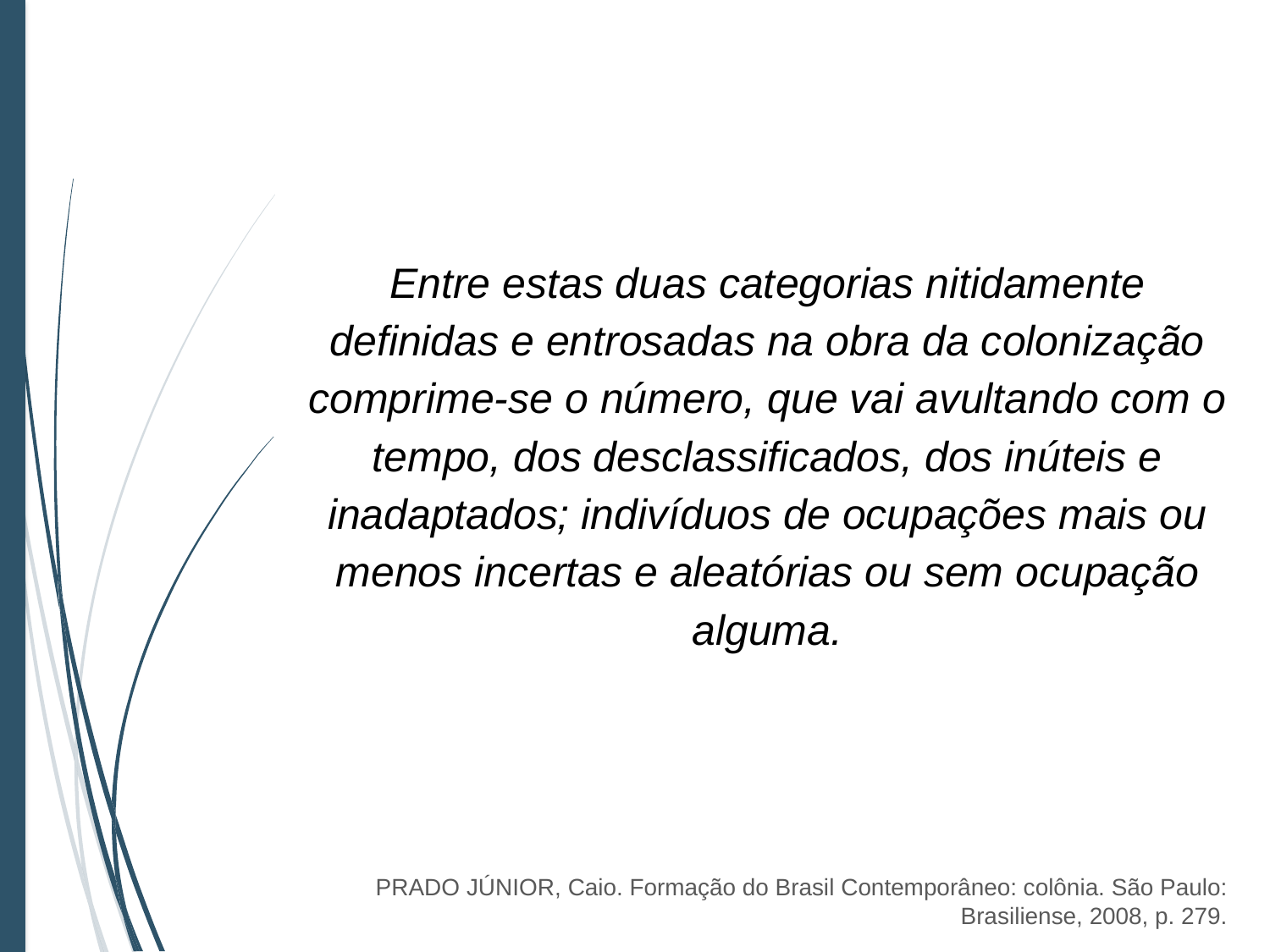

Entre estas duas categorias nitidamente definidas e entrosadas na obra da colonização comprime-se o número, que vai avultando com o tempo, dos desclassificados, dos inúteis e inadaptados; indivíduos de ocupações mais ou menos incertas e aleatórias ou sem ocupação alguma.
PRADO JÚNIOR, Caio. Formação do Brasil Contemporâneo: colônia. São Paulo: Brasiliense, 2008, p. 279.